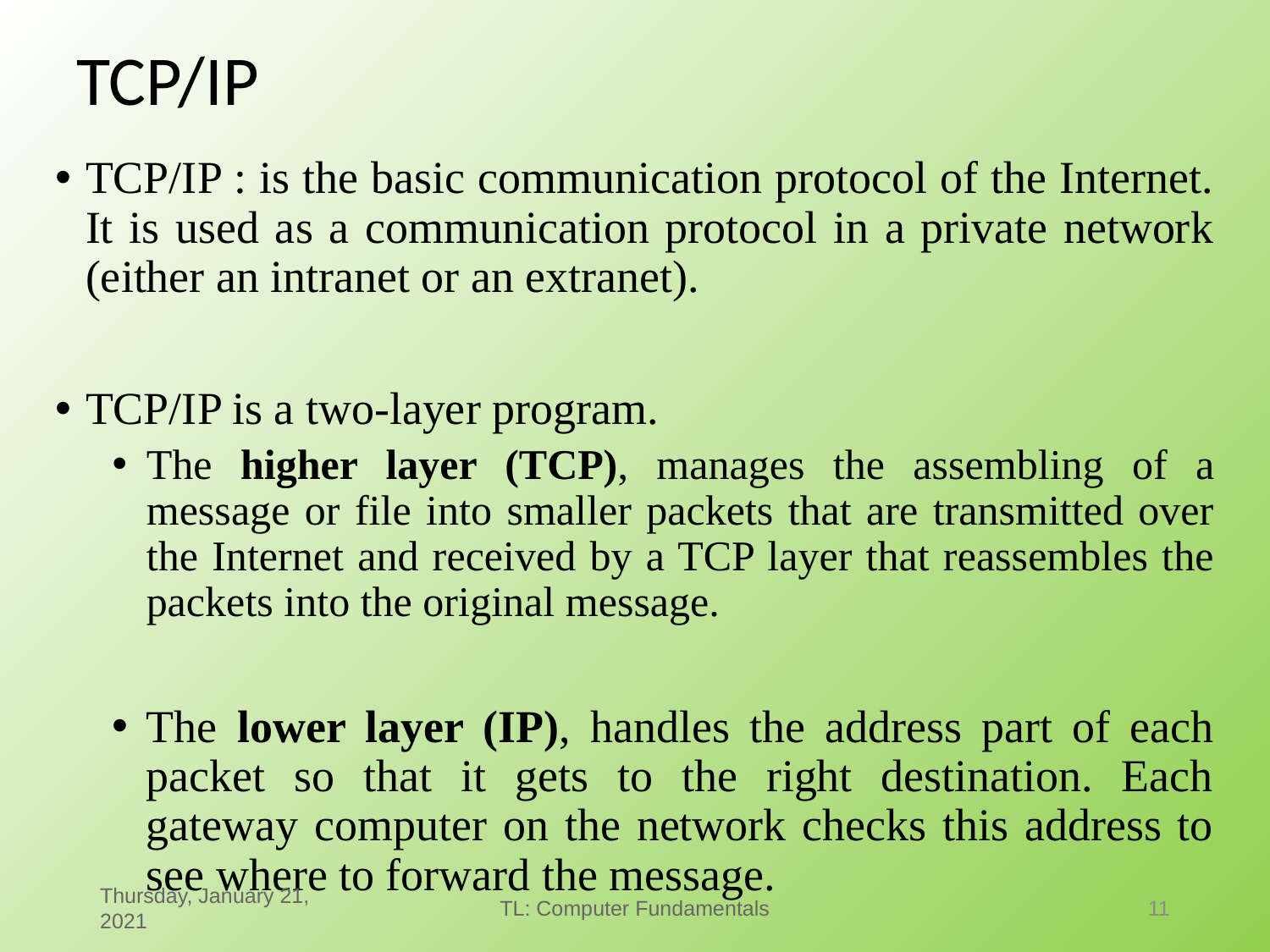

# TCP/IP
TCP/IP : is the basic communication protocol of the Internet. It is used as a communication protocol in a private network (either an intranet or an extranet).

TCP/IP is a two-layer program.
The higher layer (TCP), manages the assembling of a message or file into smaller packets that are transmitted over the Internet and received by a TCP layer that reassembles the packets into the original message.

The lower layer (IP), handles the address part of each packet so that it gets to the right destination. Each gateway computer on the network checks this address to see where to forward the message.

Thursday, January 21, 2021
TL: Computer Fundamentals
11